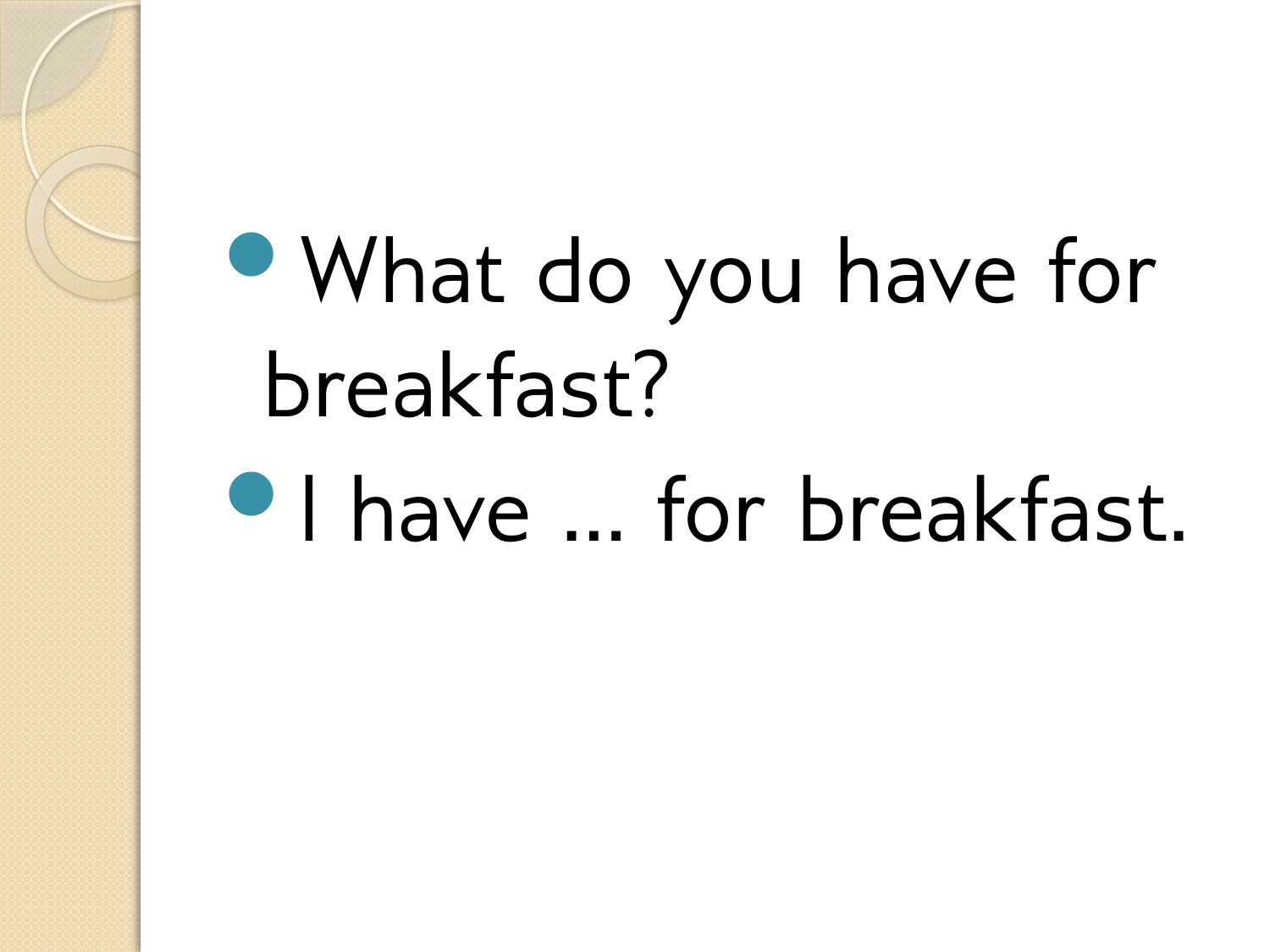

#
What do you have for breakfast?
I have … for breakfast.